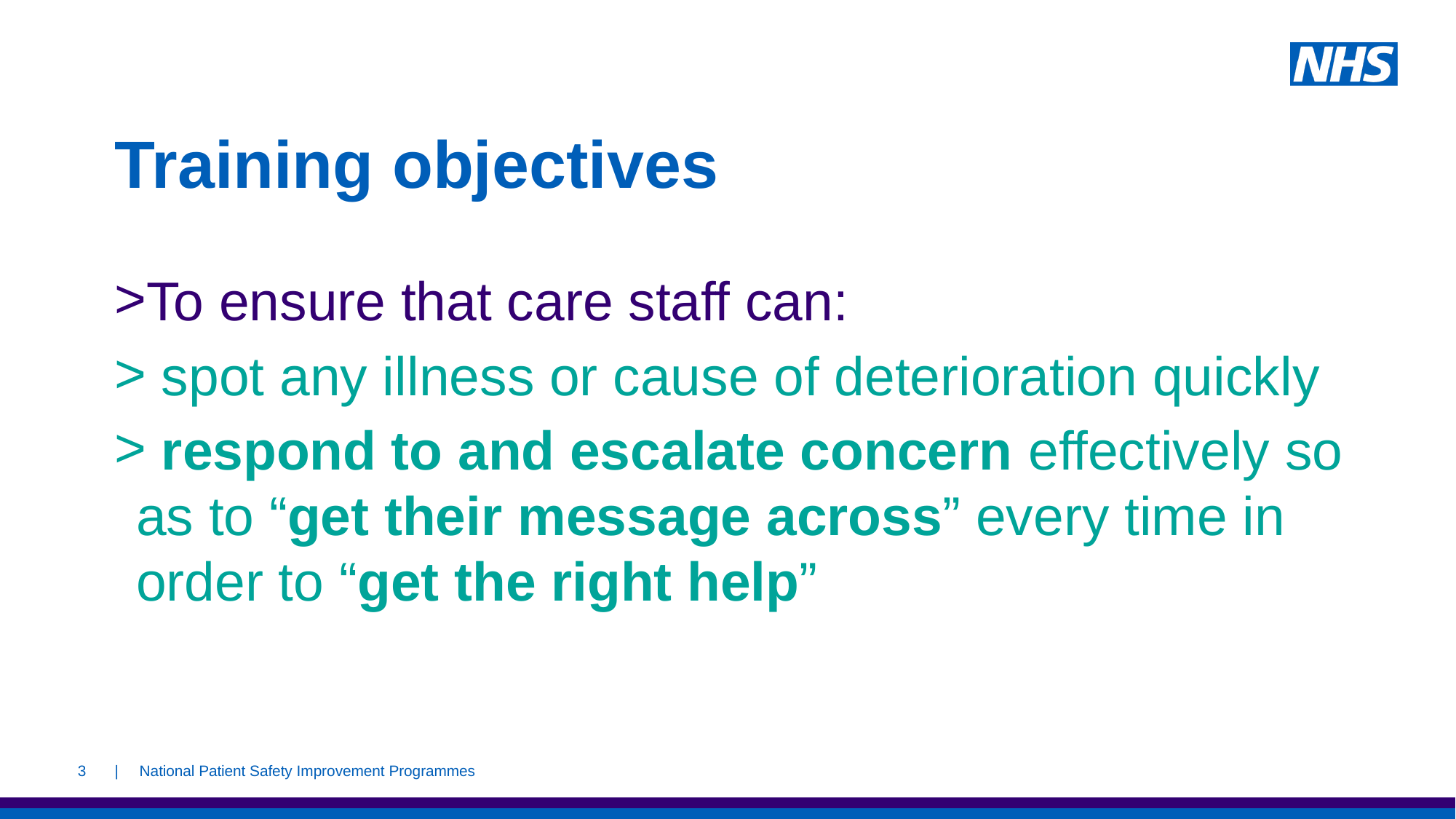

# Training objectives
To ensure that care staff can:
 spot any illness or cause of deterioration quickly
 respond to and escalate concern effectively so as to “get their message across” every time in order to “get the right help”
3
|     National Patient Safety Improvement Programmes